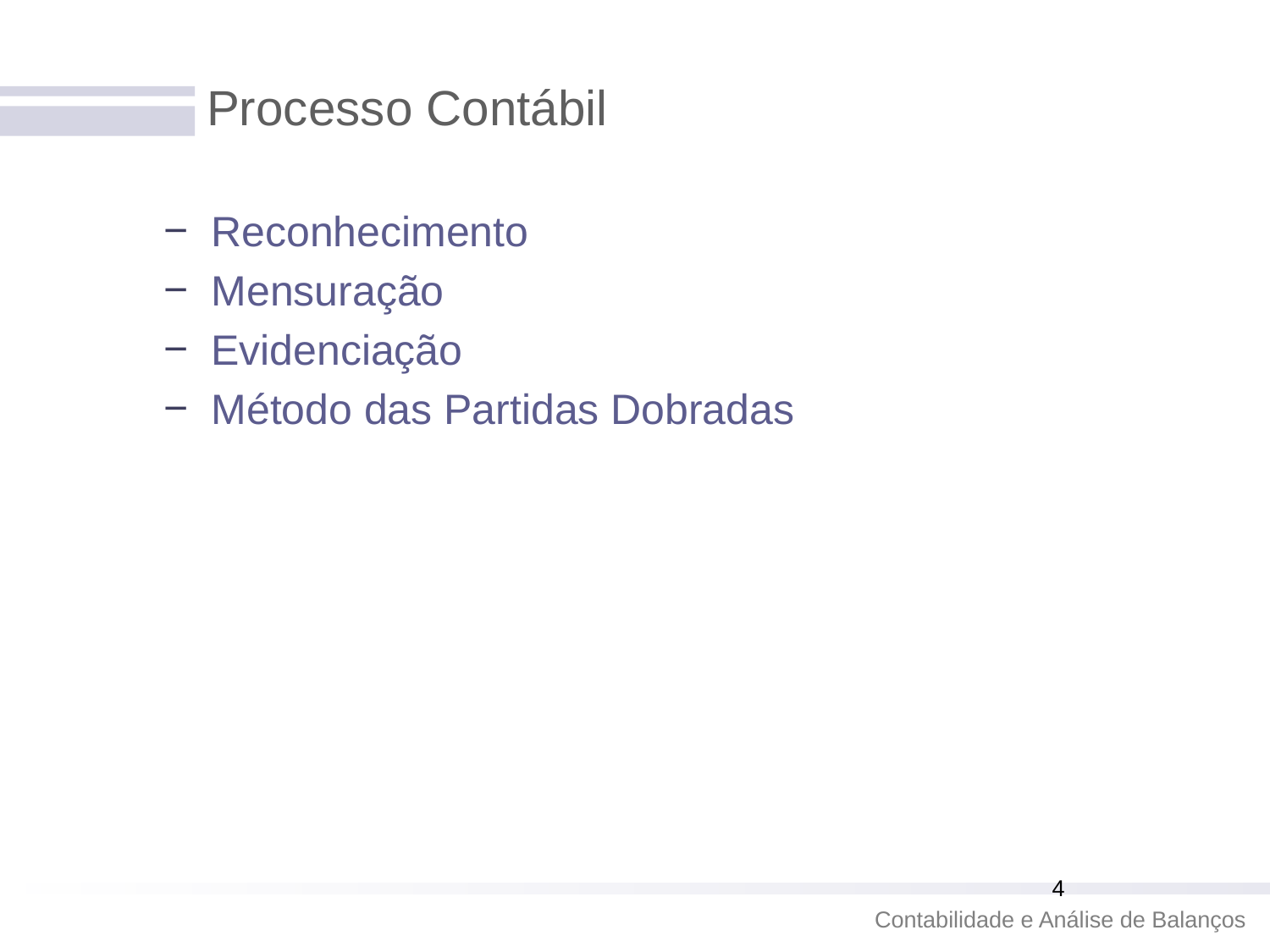

# Processo Contábil
Reconhecimento
Mensuração
Evidenciação
Método das Partidas Dobradas

4